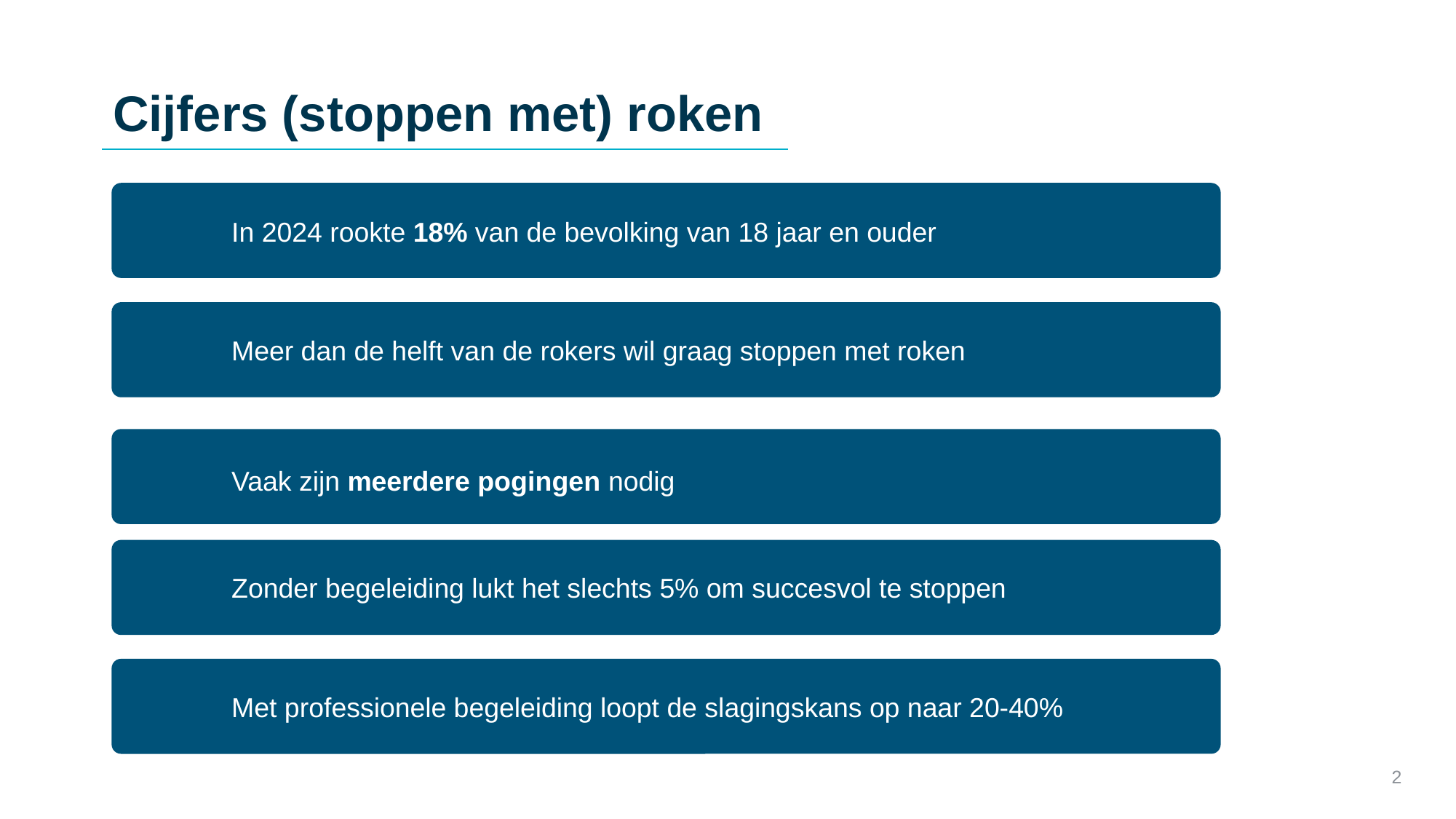

# Cijfers (stoppen met) roken
In 2024 rookte 18% van de bevolking van 18 jaar en ouder
Meer dan de helft van de rokers wil graag stoppen met roken
Vaak zijn meerdere pogingen nodig
Zonder begeleiding lukt het slechts 5% om succesvol te stoppen
Met professionele begeleiding loopt de slagingskans op naar 20-40%
2